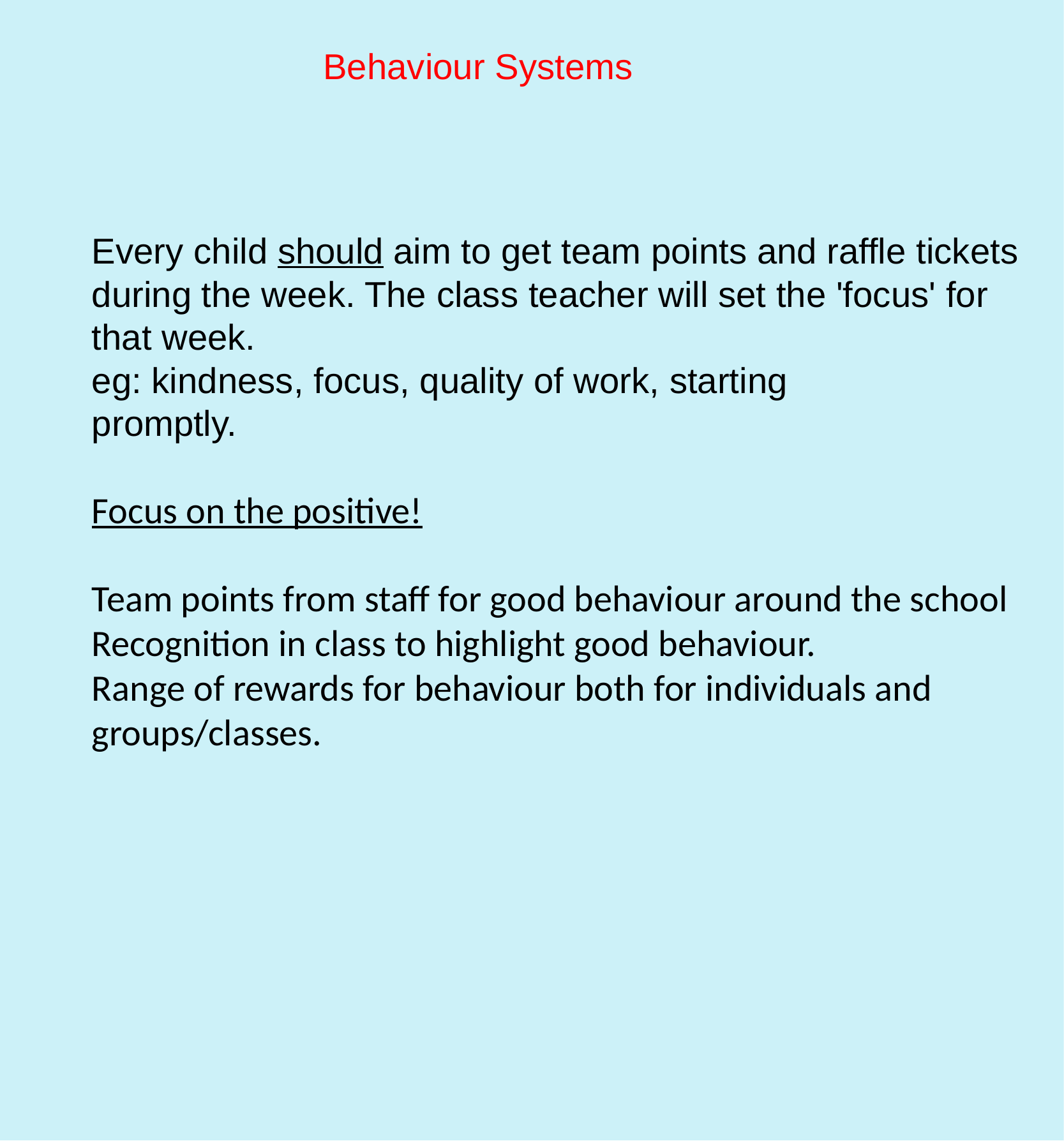

Behaviour Systems
Every child should aim to get team points and raffle tickets during the week. The class teacher will set the 'focus' for that week.
eg: kindness, focus, quality of work, starting
promptly.

Focus on the positive!

Team points from staff for good behaviour around the school
Recognition in class to highlight good behaviour.
Range of rewards for behaviour both for individuals and groups/classes.